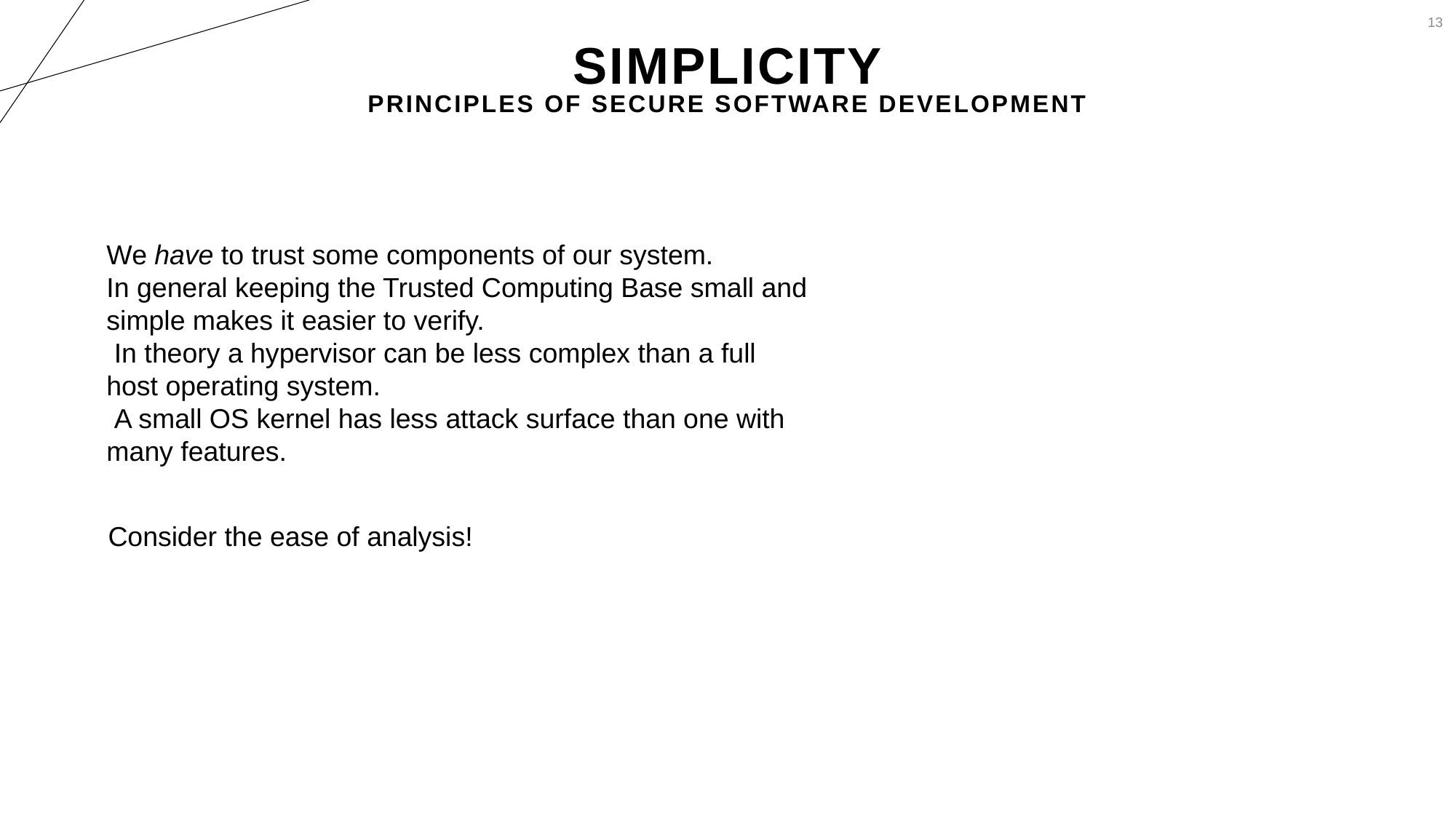

13
# Simplicity
Principles of Secure Software Development
We have to trust some components of our system.
In general keeping the Trusted Computing Base small and
simple makes it easier to verify.
 In theory a hypervisor can be less complex than a full
host operating system.
 A small OS kernel has less attack surface than one with
many features.
Consider the ease of analysis!